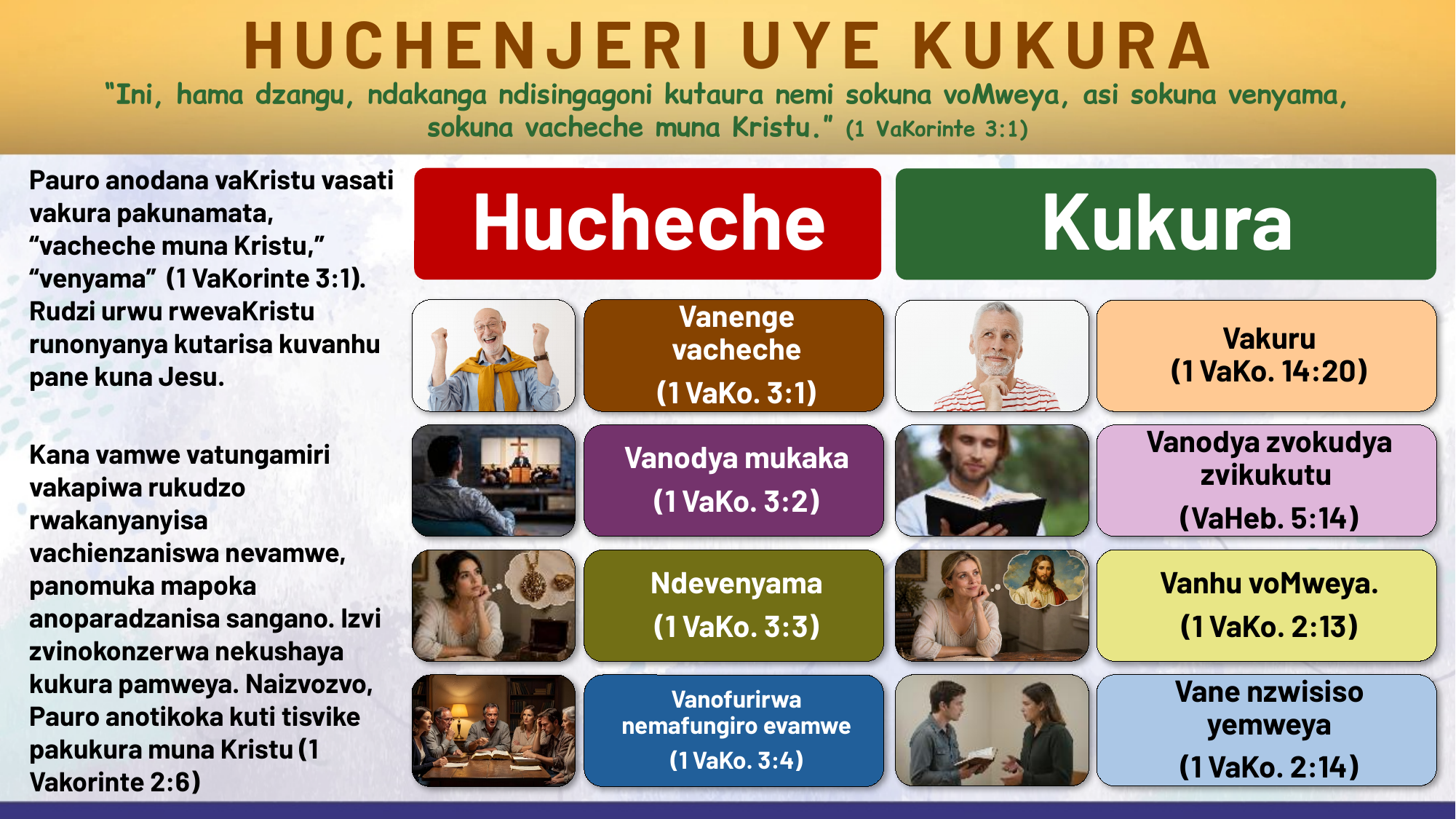

HUCHENJERI UYE KUKURA
“Ini, hama dzangu, ndakanga ndisingagoni kutaura nemi sokuna voMweya, asi sokuna venyama, sokuna vacheche muna Kristu.” (1 VaKorinte 3:1)
Pauro anodana vaKristu vasati vakura pakunamata, “vacheche muna Kristu,” “venyama”  (1 VaKorinte 3:1). Rudzi urwu rwevaKristu runonyanya kutarisa kuvanhu pane kuna Jesu.
Hucheche
Vanenge vacheche
(1 VaKo. 3:1)
Vanodya mukaka
(1 VaKo. 3:2)
Ndevenyama
(1 VaKo. 3:3)
Vanofurirwa nemafungiro evamwe
(1 VaKo. 3:4)
Kukura
Vakuru
(1 VaKo. 14:20)
Vanodya zvokudya zvikukutu
(VaHeb. 5:14)
Vanhu voMweya.
(1 VaKo. 2:13)
Vane nzwisiso yemweya
(1 VaKo. 2:14)
Kana vamwe vatungamiri vakapiwa rukudzo rwakanyanyisa vachienzaniswa nevamwe, panomuka mapoka anoparadzanisa sangano. Izvi zvinokonzerwa nekushaya kukura pamweya. Naizvozvo, Pauro anotikoka kuti tisvike pakukura muna Kristu (1 Vakorinte 2:6)